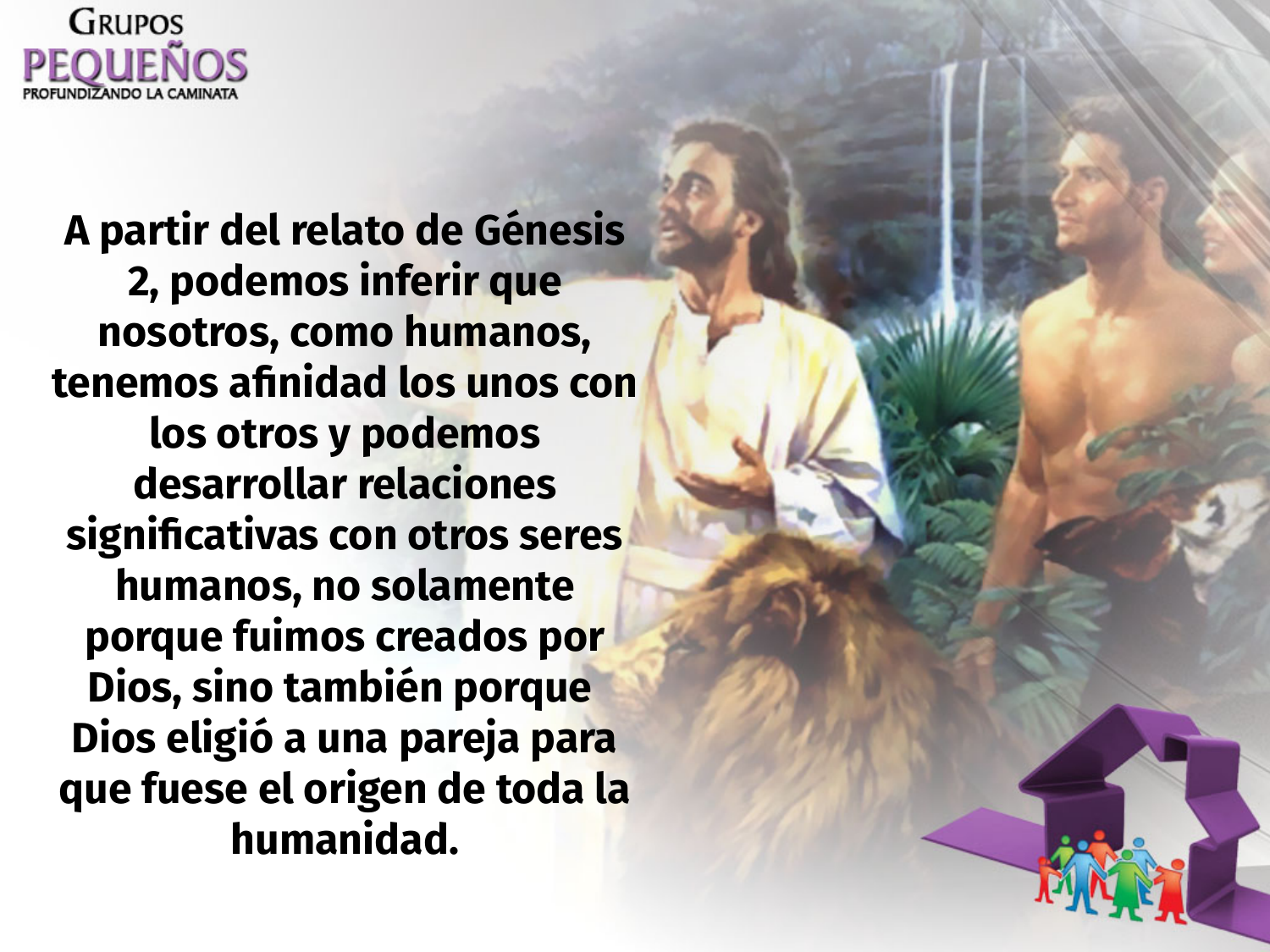

A partir del relato de Génesis 2, podemos inferir que nosotros, como humanos, tenemos afinidad los unos con los otros y podemos desarrollar relaciones significativas con otros seres humanos, no solamente porque fuimos creados por Dios, sino también porque  Dios eligió a una pareja para que fuese el origen de toda la humanidad.